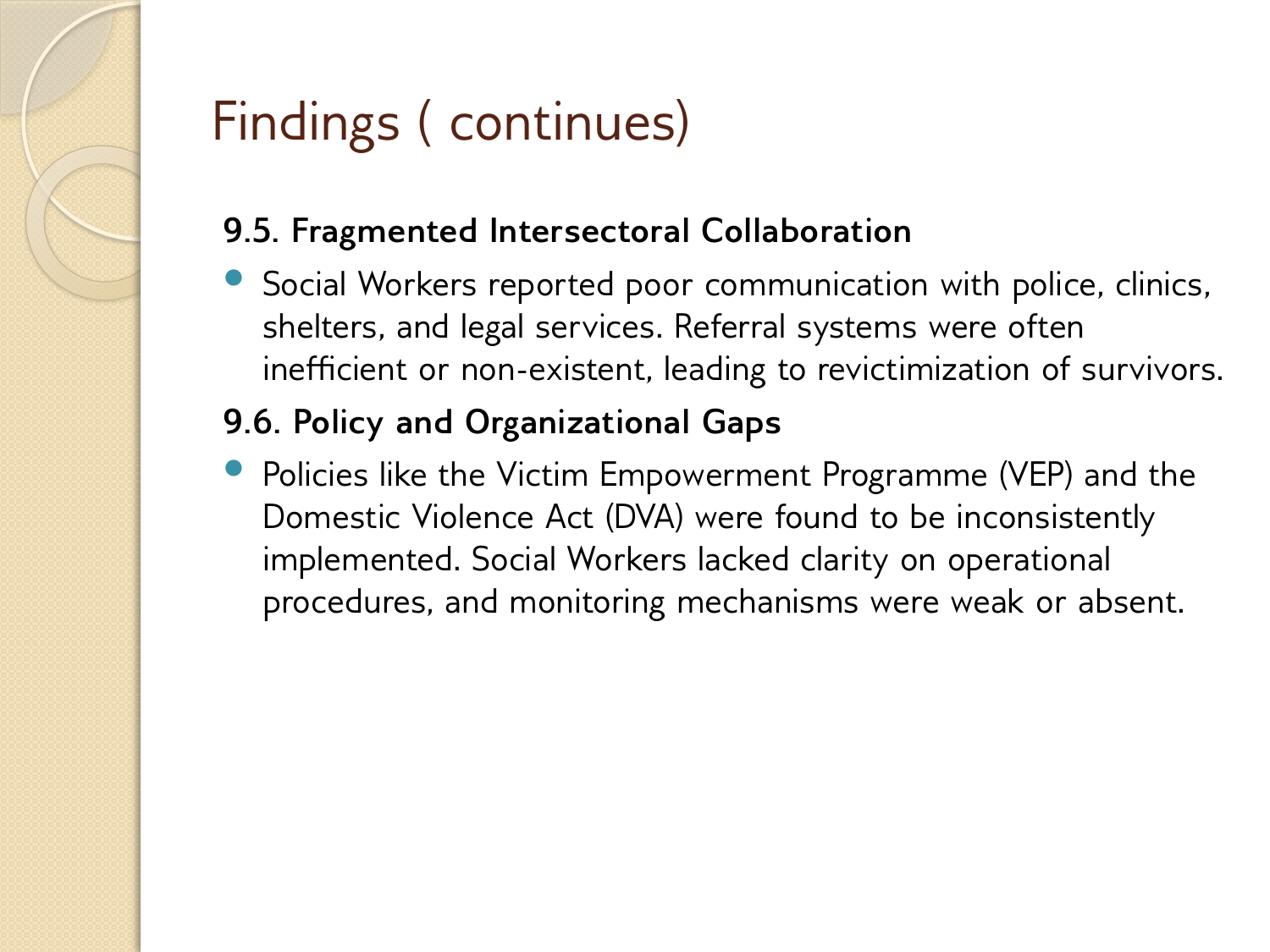

# Findings ( continues)
9.5. Fragmented Intersectoral Collaboration
Social Workers reported poor communication with police, clinics, shelters, and legal services. Referral systems were often inefficient or non-existent, leading to revictimization of survivors.
9.6. Policy and Organizational Gaps
Policies like the Victim Empowerment Programme (VEP) and the Domestic Violence Act (DVA) were found to be inconsistently implemented. Social Workers lacked clarity on operational procedures, and monitoring mechanisms were weak or absent.